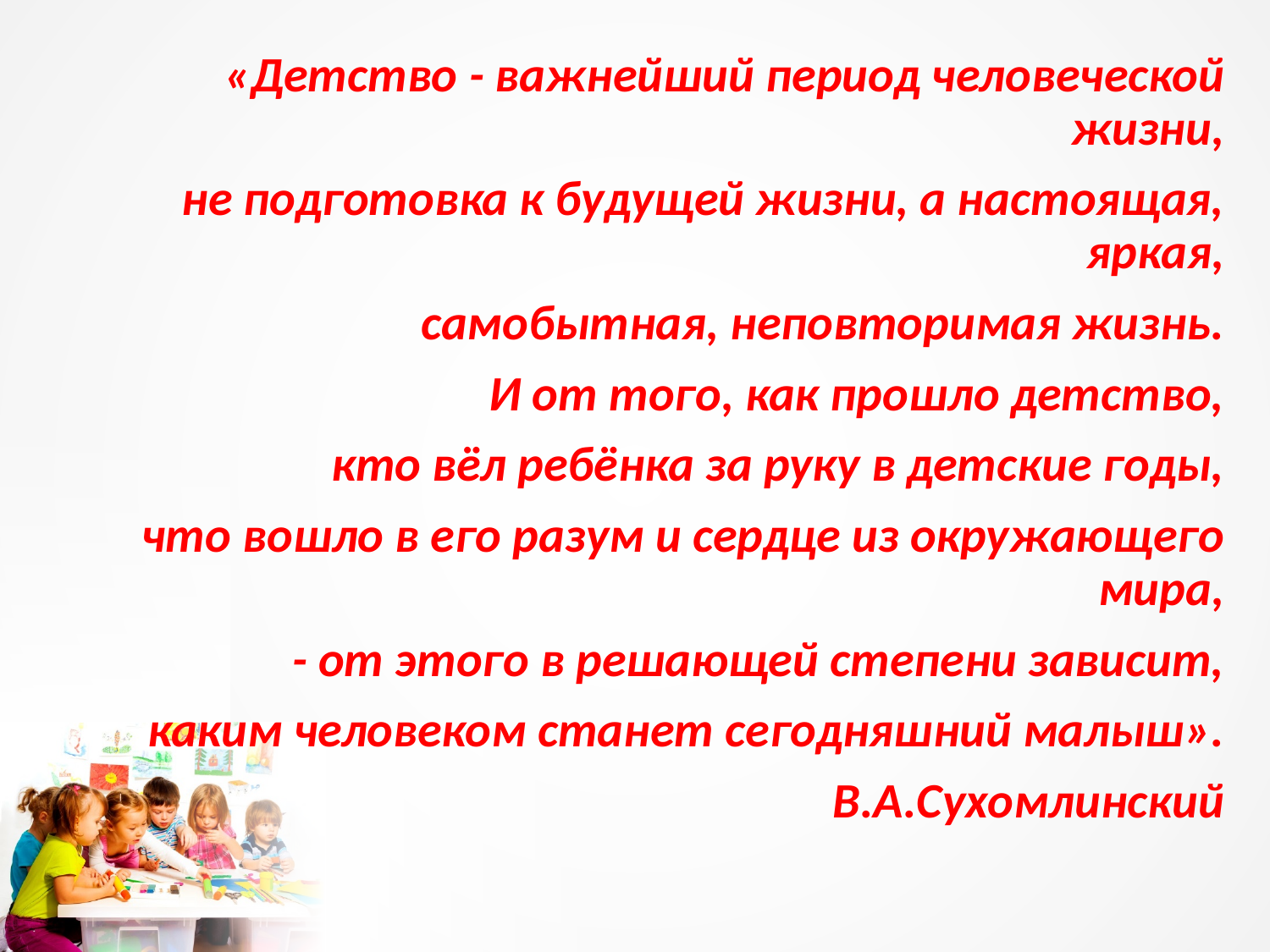

«Детство - важнейший период человеческой жизни,
не подготовка к будущей жизни, а настоящая, яркая,
самобытная, неповторимая жизнь.
И от того, как прошло детство,
кто вёл ребёнка за руку в детские годы,
что вошло в его разум и сердце из окружающего мира,
- от этого в решающей степени зависит,
каким человеком станет сегодняшний малыш».
В.А.Сухомлинский